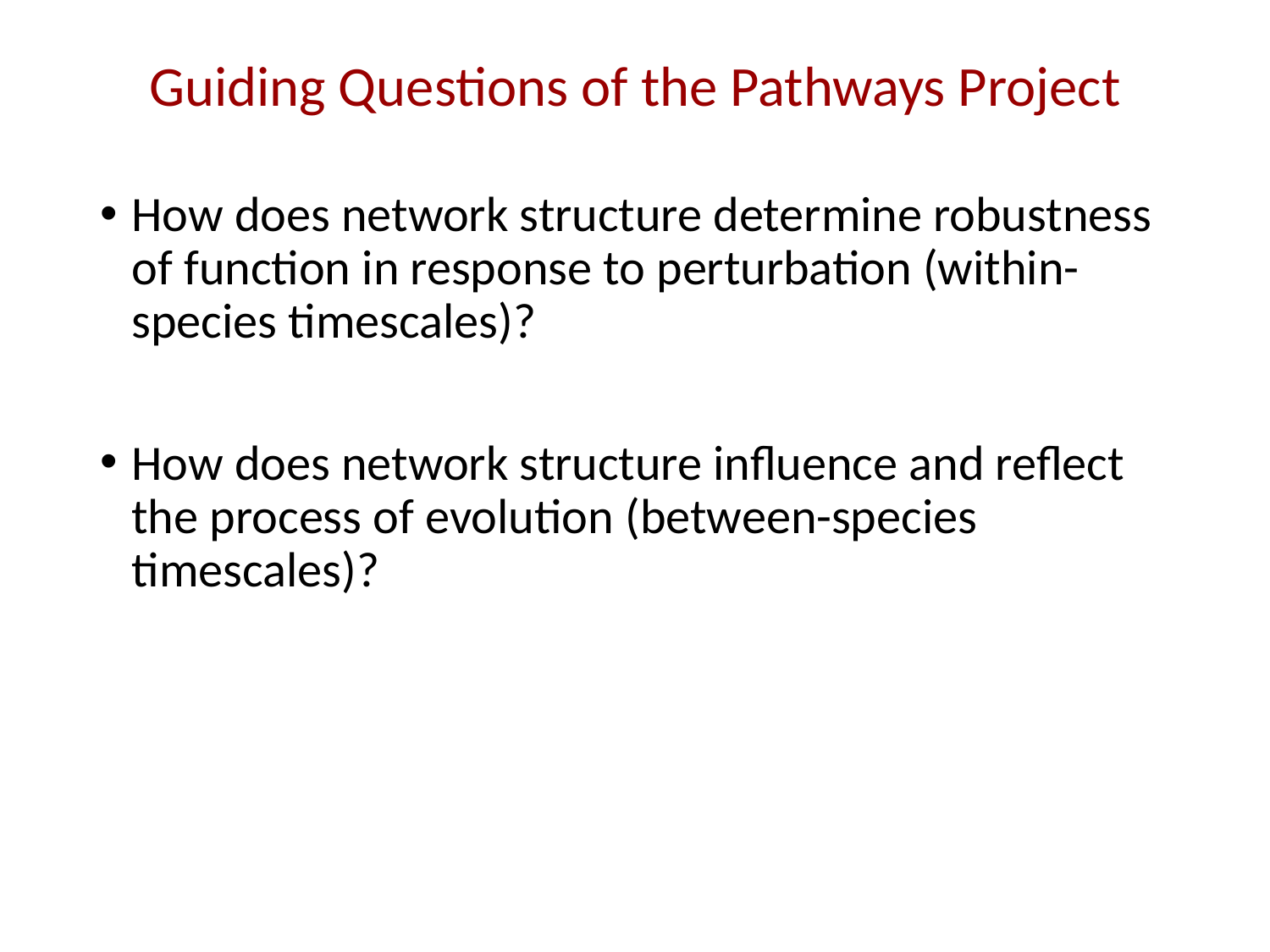

# Guiding Questions of the Pathways Project
How does network structure determine robustness of function in response to perturbation (within-species timescales)?

How does network structure influence and reflect the process of evolution (between-species timescales)?